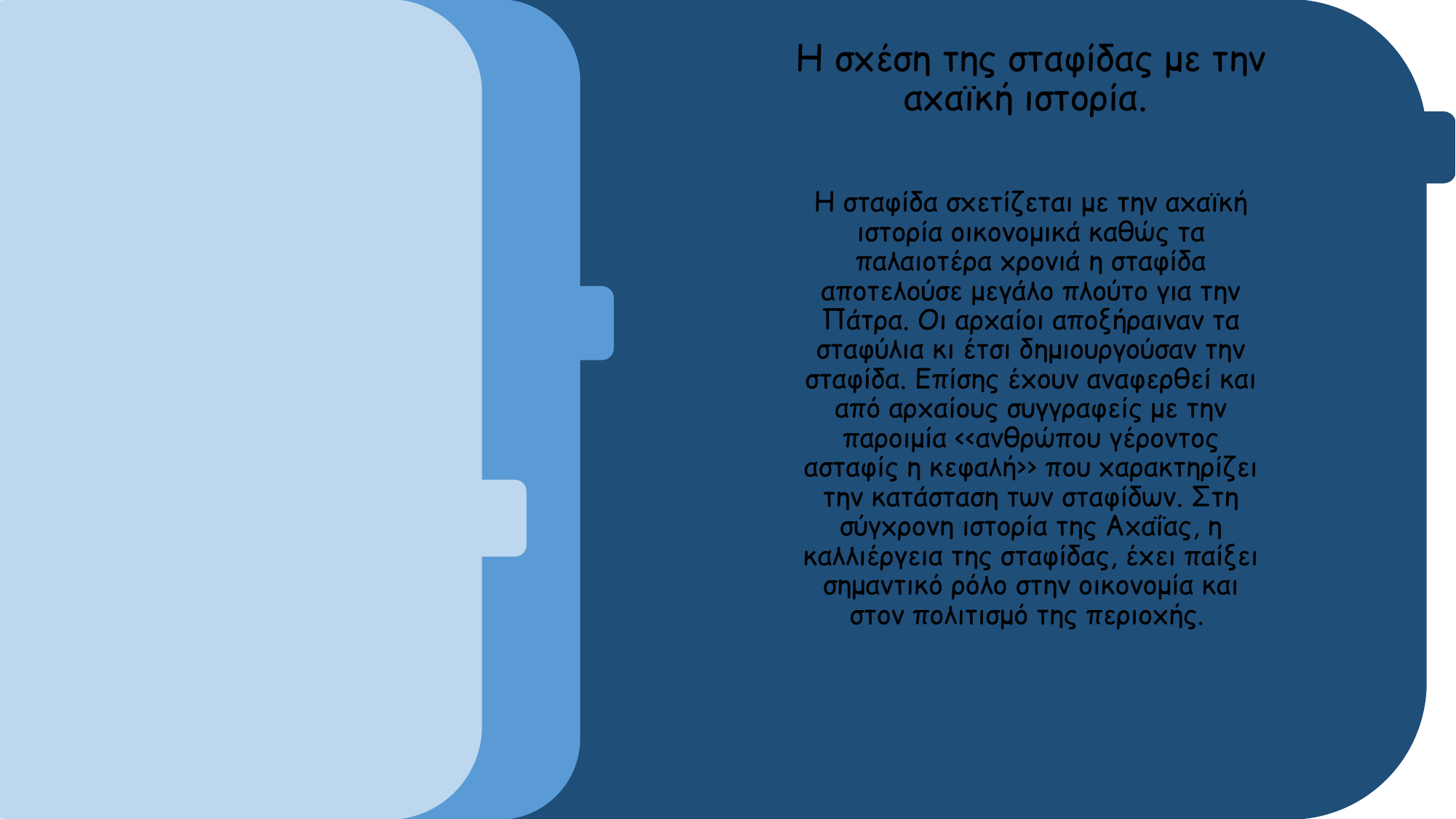

Η σχέση της σταφίδας με την αχαϊκή ιστορία.

Η σταφίδα σχετίζεται με την αχαϊκή ιστορία οικονομικά καθώς τα παλαιοτέρα χρονιά η σταφίδα αποτελούσε μεγάλο πλούτο για την Πάτρα. Οι αρχαίοι αποξήραιναν τα σταφύλια κι έτσι δημιουργούσαν την σταφίδα. Επίσης έχουν αναφερθεί και από αρχαίους συγγραφείς με την παροιμία <<ανθρώπου γέροντος ασταφίς η κεφαλή>> που χαρακτηρίζει την κατάσταση των σταφίδων. Στη σύγχρονη ιστορία της Αχαΐας, η καλλιέργεια της σταφίδας, έχει παίξει σημαντικό ρόλο στην οικονομία και στον πολιτισμό της περιοχής.